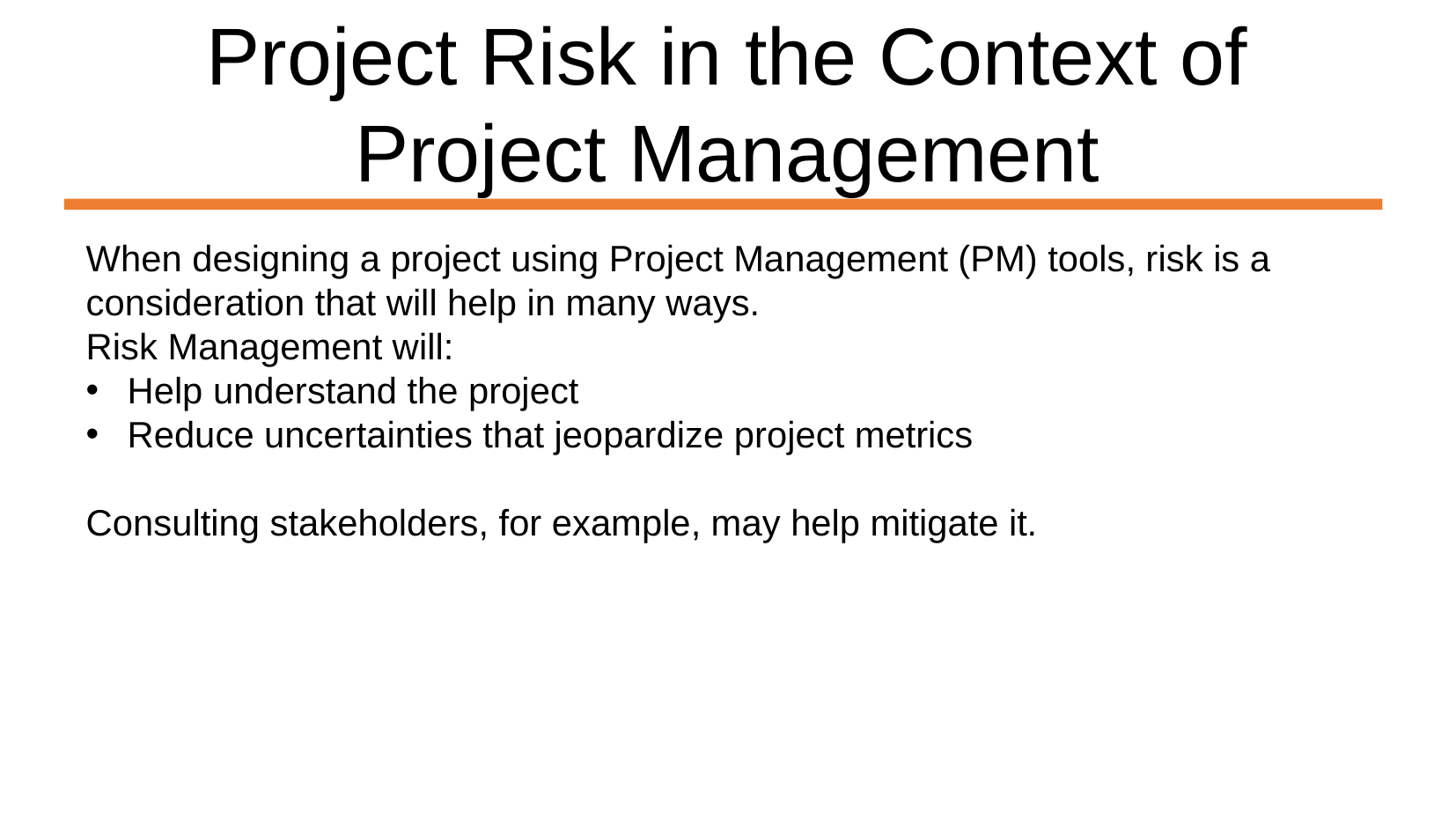

Project Risk in the Context of Project Management

When designing a project using Project Management (PM) tools, risk is a consideration that will help in many ways.
Risk Management will:
Help understand the project
Reduce uncertainties that jeopardize project metrics

Consulting stakeholders, for example, may help mitigate it.